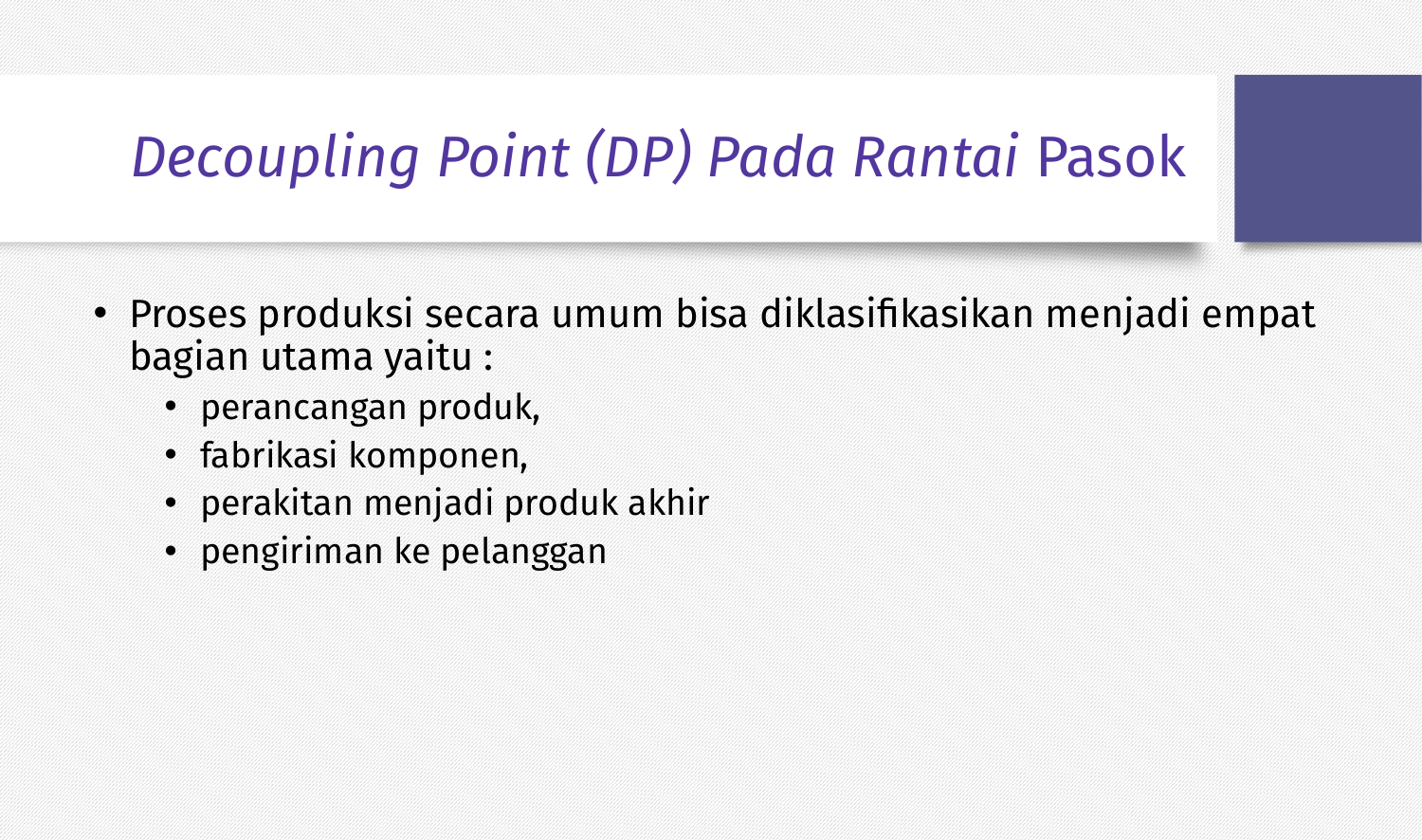

# Decoupling Point (DP) Pada Rantai Pasok
Proses produksi secara umum bisa diklasifikasikan menjadi empat bagian utama yaitu :
perancangan produk,
fabrikasi komponen,
perakitan menjadi produk akhir
pengiriman ke pelanggan